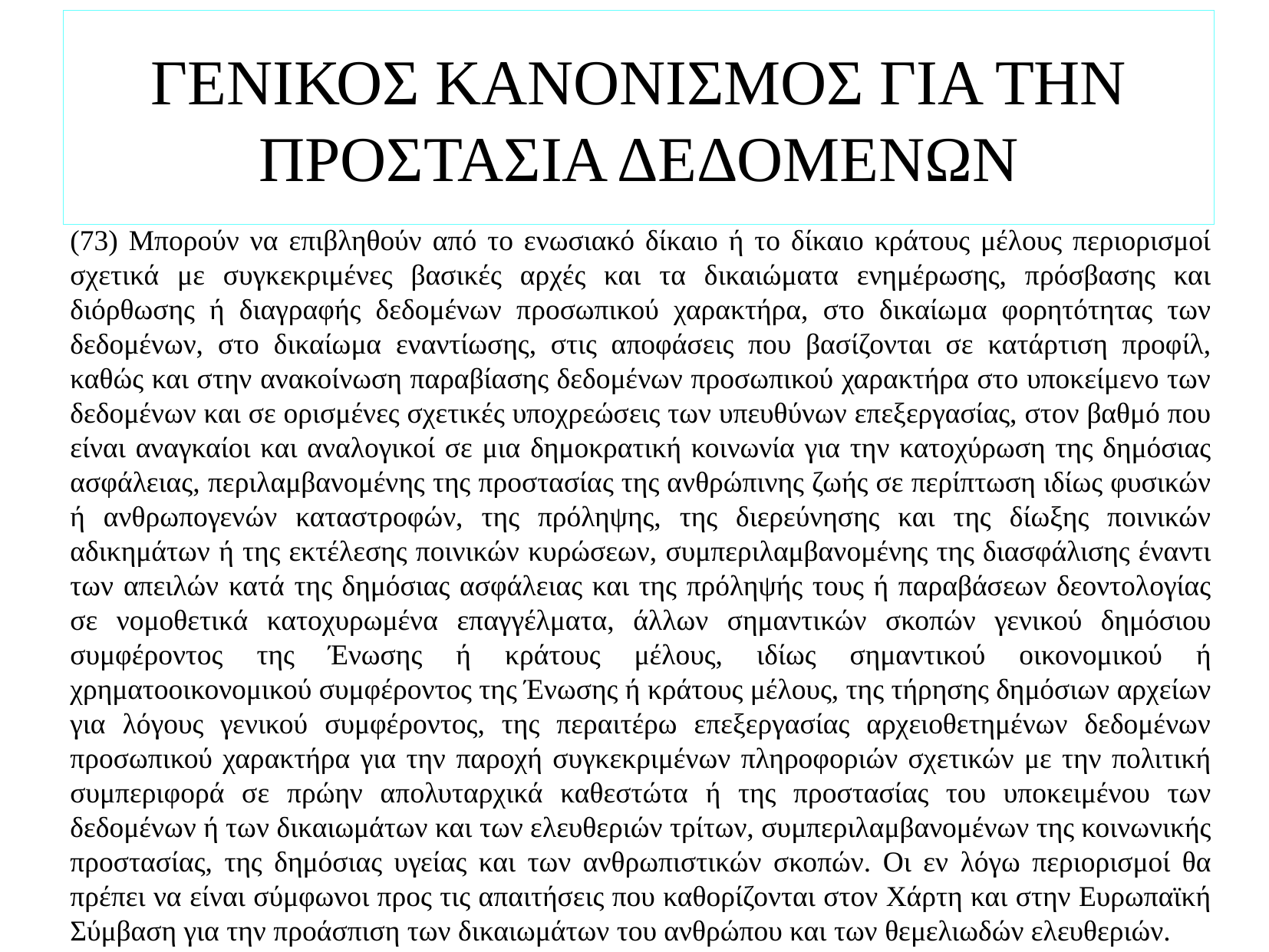

# ΓΕΝΙΚΟΣ ΚΑΝΟΝΙΣΜΟΣ ΓΙΑ ΤΗΝ ΠΡΟΣΤΑΣΙΑ ΔΕΔΟΜΕΝΩΝ
(73) Μπορούν να επιβληθούν από το ενωσιακό δίκαιο ή το δίκαιο κράτους μέλους περιορισμοί σχετικά με συγκεκριμένες βασικές αρχές και τα δικαιώματα ενημέρωσης, πρόσβασης και διόρθωσης ή διαγραφής δεδομένων προσωπικού χαρακτήρα, στο δικαίωμα φορητότητας των δεδομένων, στο δικαίωμα εναντίωσης, στις αποφάσεις που βασίζονται σε κατάρτιση προφίλ, καθώς και στην ανακοίνωση παραβίασης δεδομένων προσωπικού χαρακτήρα στο υποκείμενο των δεδομένων και σε ορισμένες σχετικές υποχρεώσεις των υπευθύνων επεξεργασίας, στον βαθμό που είναι αναγκαίοι και αναλογικοί σε μια δημοκρατική κοινωνία για την κατοχύρωση της δημόσιας ασφάλειας, περιλαμβανομένης της προστασίας της ανθρώπινης ζωής σε περίπτωση ιδίως φυσικών ή ανθρωπογενών καταστροφών, της πρόληψης, της διερεύνησης και της δίωξης ποινικών αδικημάτων ή της εκτέλεσης ποινικών κυρώσεων, συμπεριλαμβανομένης της διασφάλισης έναντι των απειλών κατά της δημόσιας ασφάλειας και της πρόληψής τους ή παραβάσεων δεοντολογίας σε νομοθετικά κατοχυρωμένα επαγγέλματα, άλλων σημαντικών σκοπών γενικού δημόσιου συμφέροντος της Ένωσης ή κράτους μέλους, ιδίως σημαντικού οικονομικού ή χρηματοοικονομικού συμφέροντος της Ένωσης ή κράτους μέλους, της τήρησης δημόσιων αρχείων για λόγους γενικού συμφέροντος, της περαιτέρω επεξεργασίας αρχειοθετημένων δεδομένων προσωπικού χαρακτήρα για την παροχή συγκεκριμένων πληροφοριών σχετικών με την πολιτική συμπεριφορά σε πρώην απολυταρχικά καθεστώτα ή της προστασίας του υποκειμένου των δεδομένων ή των δικαιωμάτων και των ελευθεριών τρίτων, συμπεριλαμβανομένων της κοινωνικής προστασίας, της δημόσιας υγείας και των ανθρωπιστικών σκοπών. Οι εν λόγω περιορισμοί θα πρέπει να είναι σύμφωνοι προς τις απαιτήσεις που καθορίζονται στον Χάρτη και στην Ευρωπαϊκή Σύμβαση για την προάσπιση των δικαιωμάτων του ανθρώπου και των θεμελιωδών ελευθεριών.